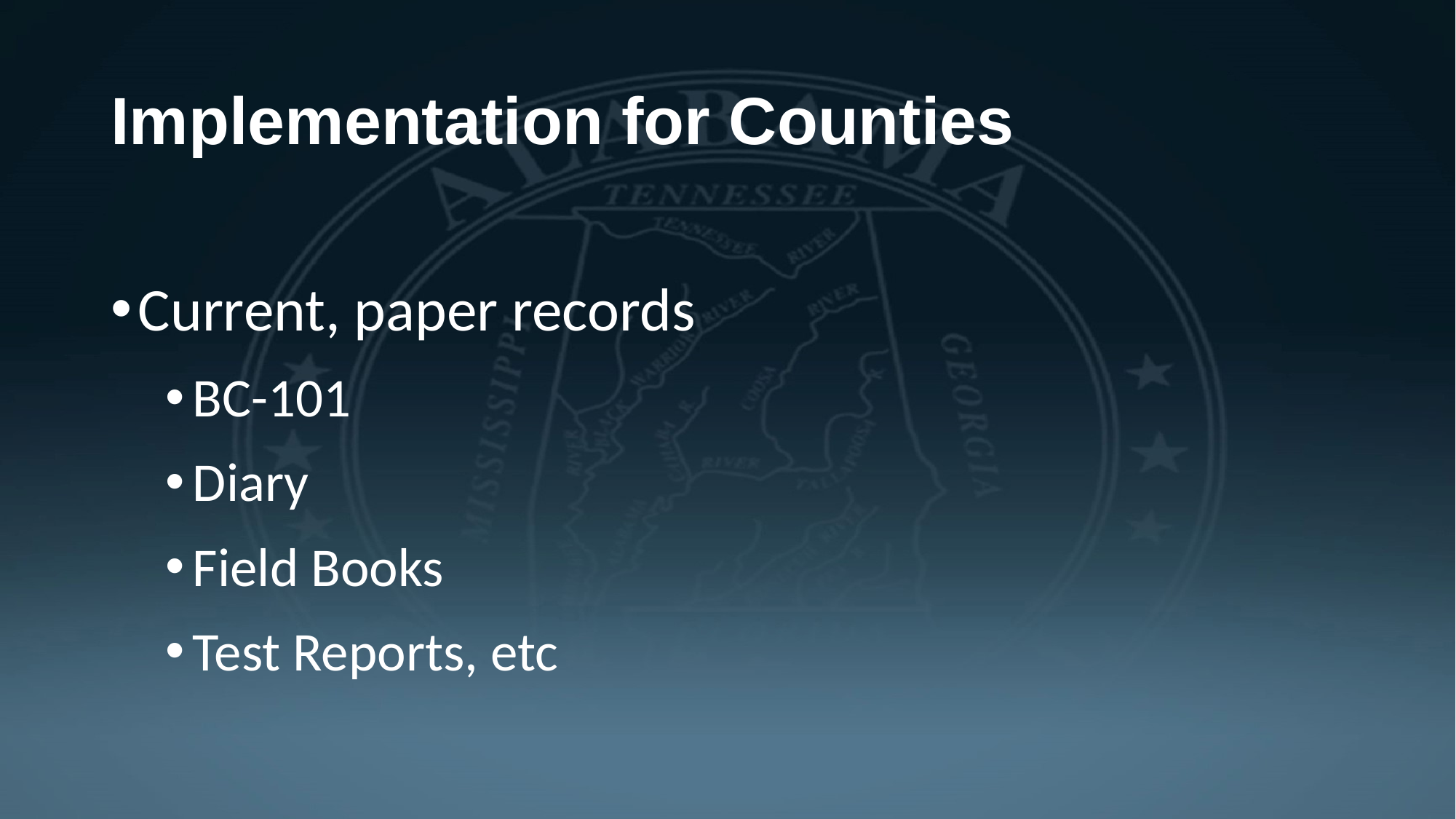

# Implementation for Counties

Current, paper records
BC-101
Diary
Field Books
Test Reports, etc